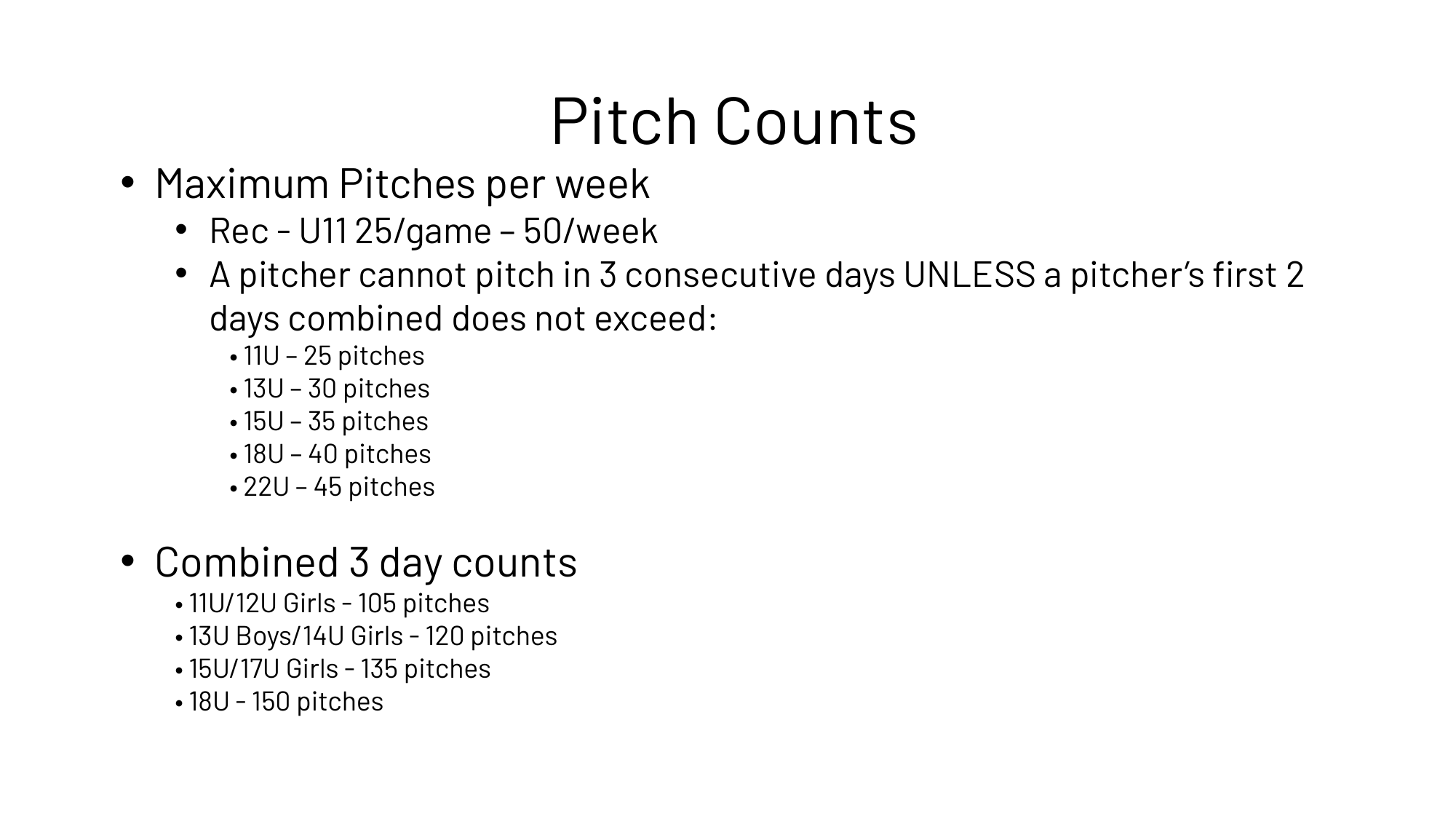

# Pitch Counts
Maximum Pitches per week
Rec - U11 25/game – 50/week
A pitcher cannot pitch in 3 consecutive days UNLESS a pitcher’s first 2 days combined does not exceed:
• 11U – 25 pitches
• 13U – 30 pitches
• 15U – 35 pitches
• 18U – 40 pitches
• 22U – 45 pitches

Combined 3 day counts
• 11U/12U Girls - 105 pitches
• 13U Boys/14U Girls - 120 pitches
• 15U/17U Girls - 135 pitches
• 18U - 150 pitches